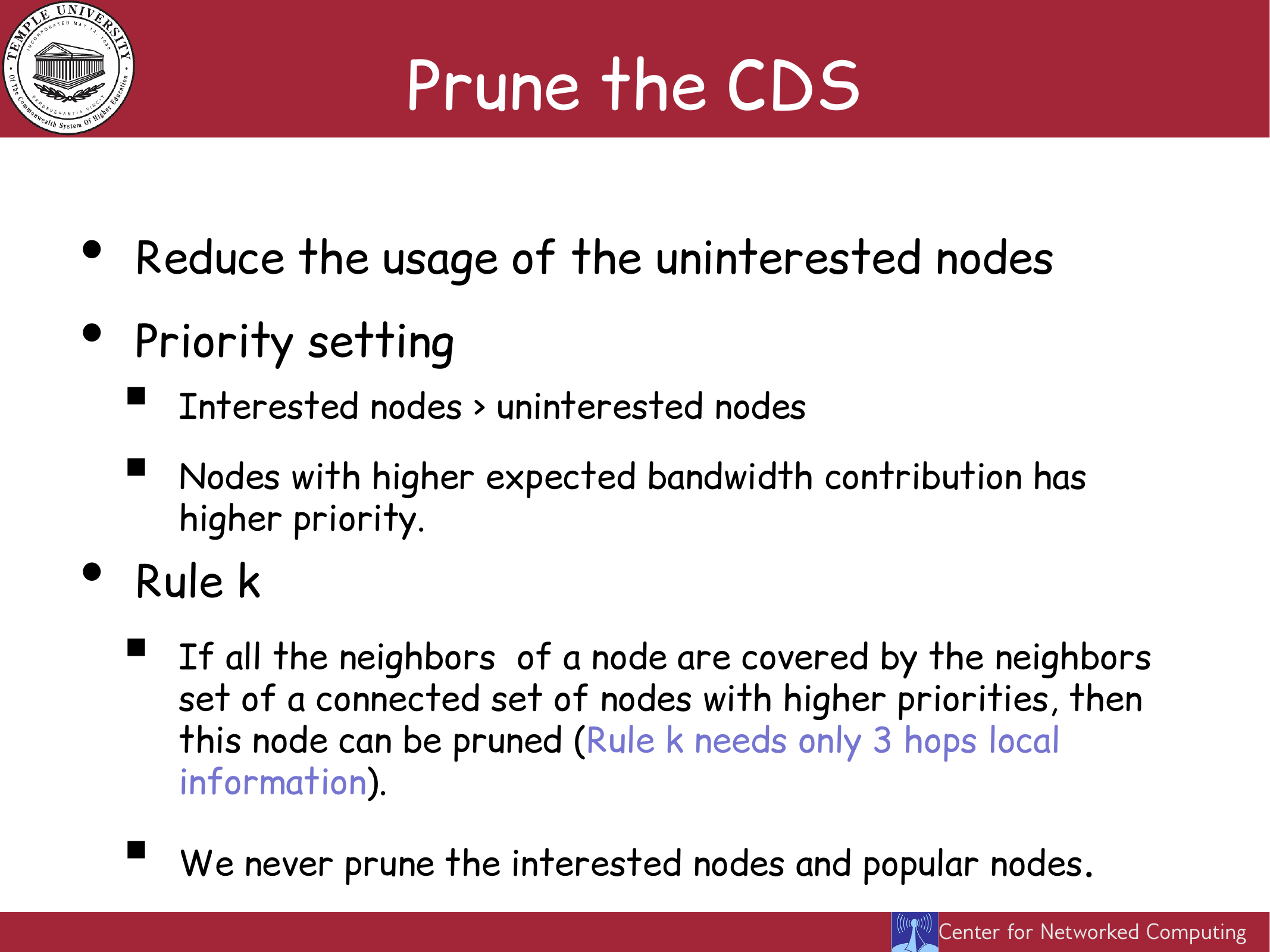

Prune the CDS

Reduce the usage of the uninterested nodes
Priority setting
Interested nodes > uninterested nodes
Nodes with higher expected bandwidth contribution has higher priority.
Rule k
If all the neighbors  of a node are covered by the neighbors set of a connected set of nodes with higher priorities, then this node can be pruned (Rule k needs only 3 hops local information).
We never prune the interested nodes and popular nodes.